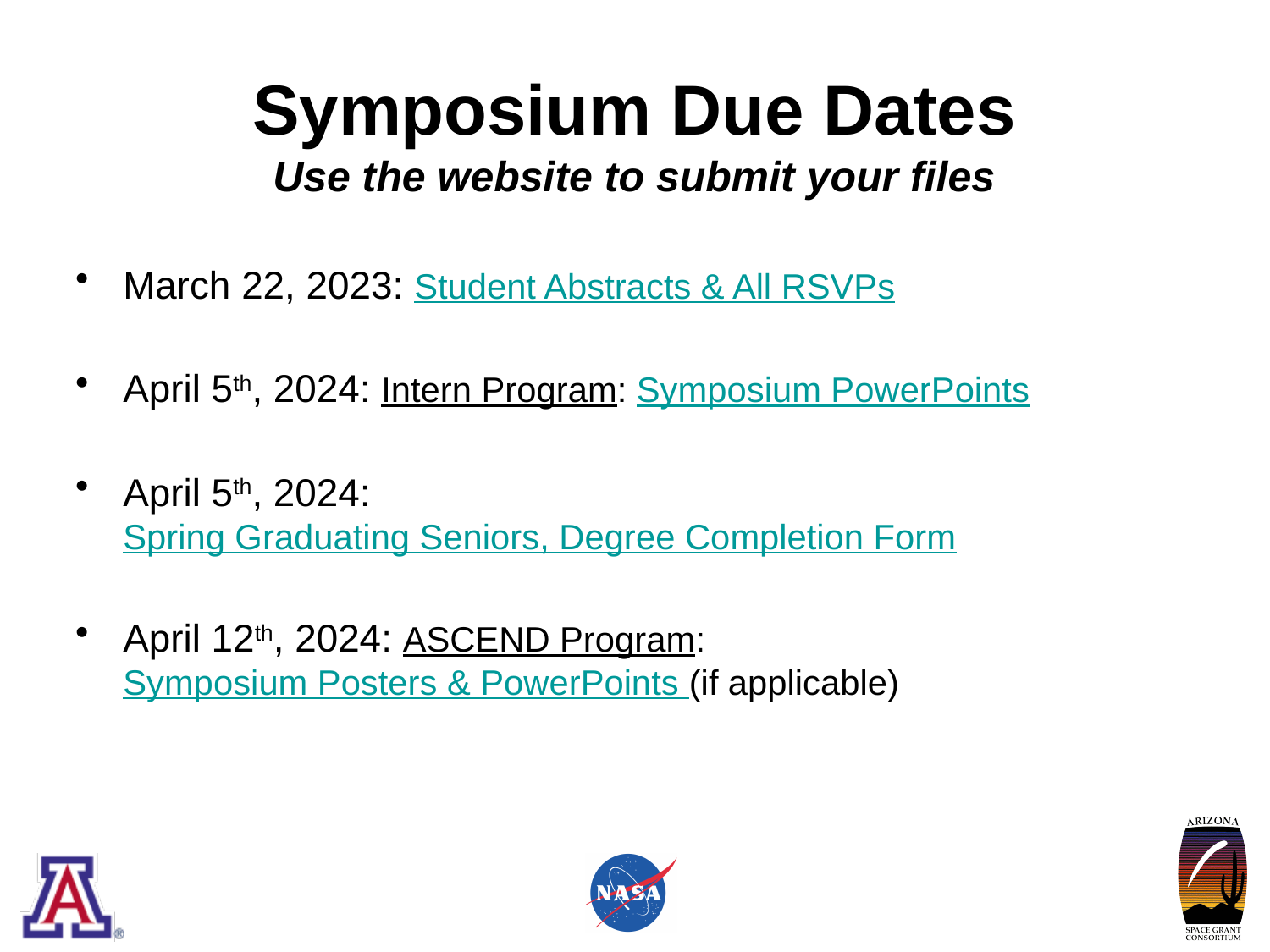

# Symposium Due Dates Use the website to submit your files
March 22, 2023: Student Abstracts & All RSVPs

April 5th, 2024: Intern Program: Symposium PowerPoints

April 5th, 2024: Spring Graduating Seniors, Degree Completion Form

April 12th, 2024: ASCEND Program: Symposium Posters & PowerPoints (if applicable)